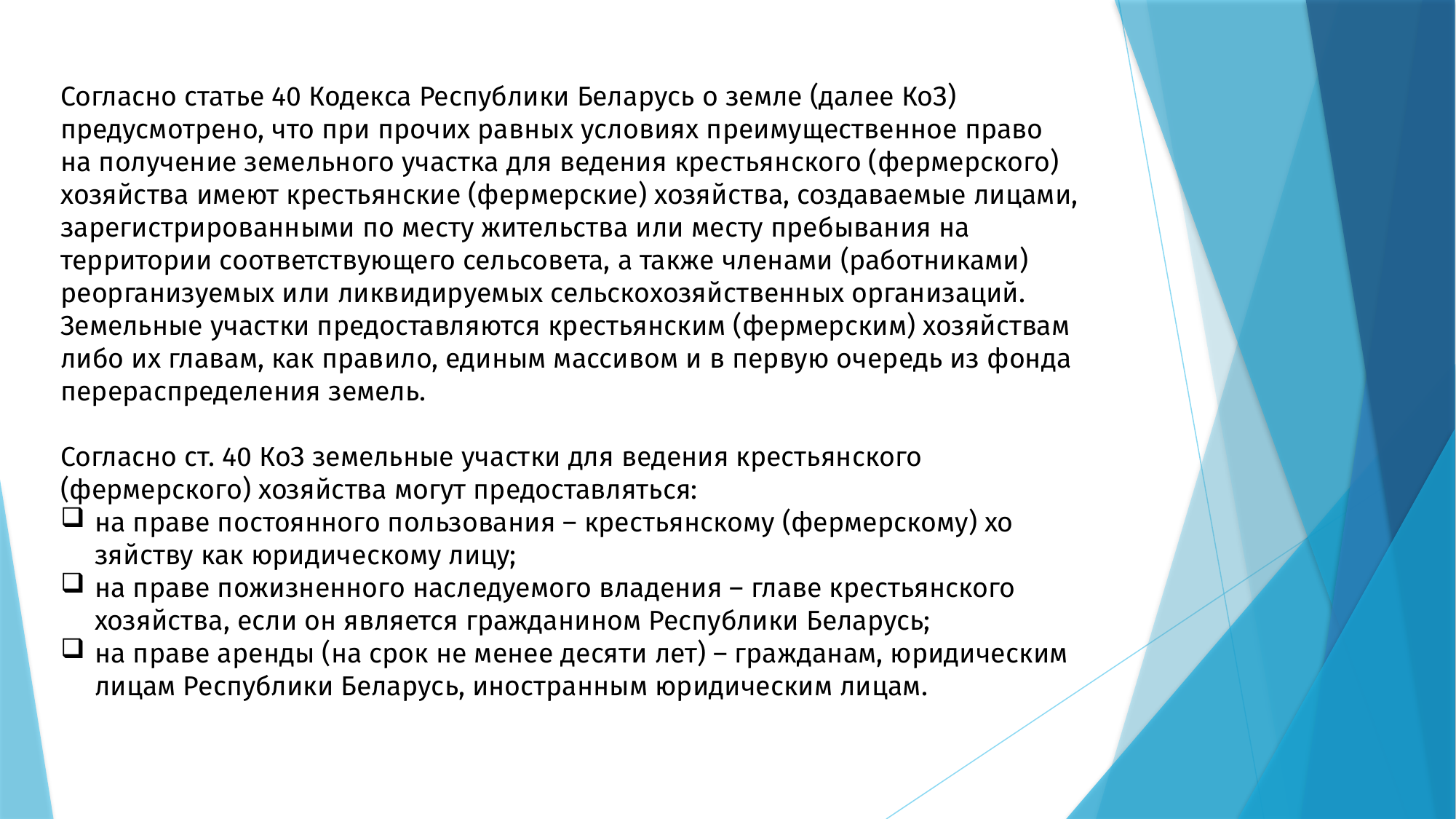

Согласно статье 40 Кодекса Республики Бела­русь о земле (далее КоЗ) предусмотрено, что при прочих равных условиях преиму­щественное право на получение земельного участка для ведения крестьян­ского (фермерского) хозяйства имеют крестьянские (фермерские) хозяйства, создаваемые лицами, зарегистрированными по месту жительства или месту пребывания на территории соответствующего сельсовета, а также членами (работниками) реорганизуемых или ликвидируемых сельскохозяйственных организаций.
Земельные участки предоставляются крестьянским (фермерским) хозяйствам либо их главам, как правило, единым массивом и в первую очередь из фонда перераспределения земель.

Согласно ст. 40 КоЗ земельные участки для ведения крестьянского (фермерского) хозяйства могут предоставляться:
на праве постоянного пользования – крестьянскому (фермерскому) хо­зяйству как юридическому лицу;
на праве пожизненного наследуемого владения – главе крестьянского хозяйства, если он является гражданином Республики Беларусь;
на праве аренды (на срок не менее десяти лет) – гражданам, юридическим лицам Республики Беларусь, иностранным юридическим лицам.